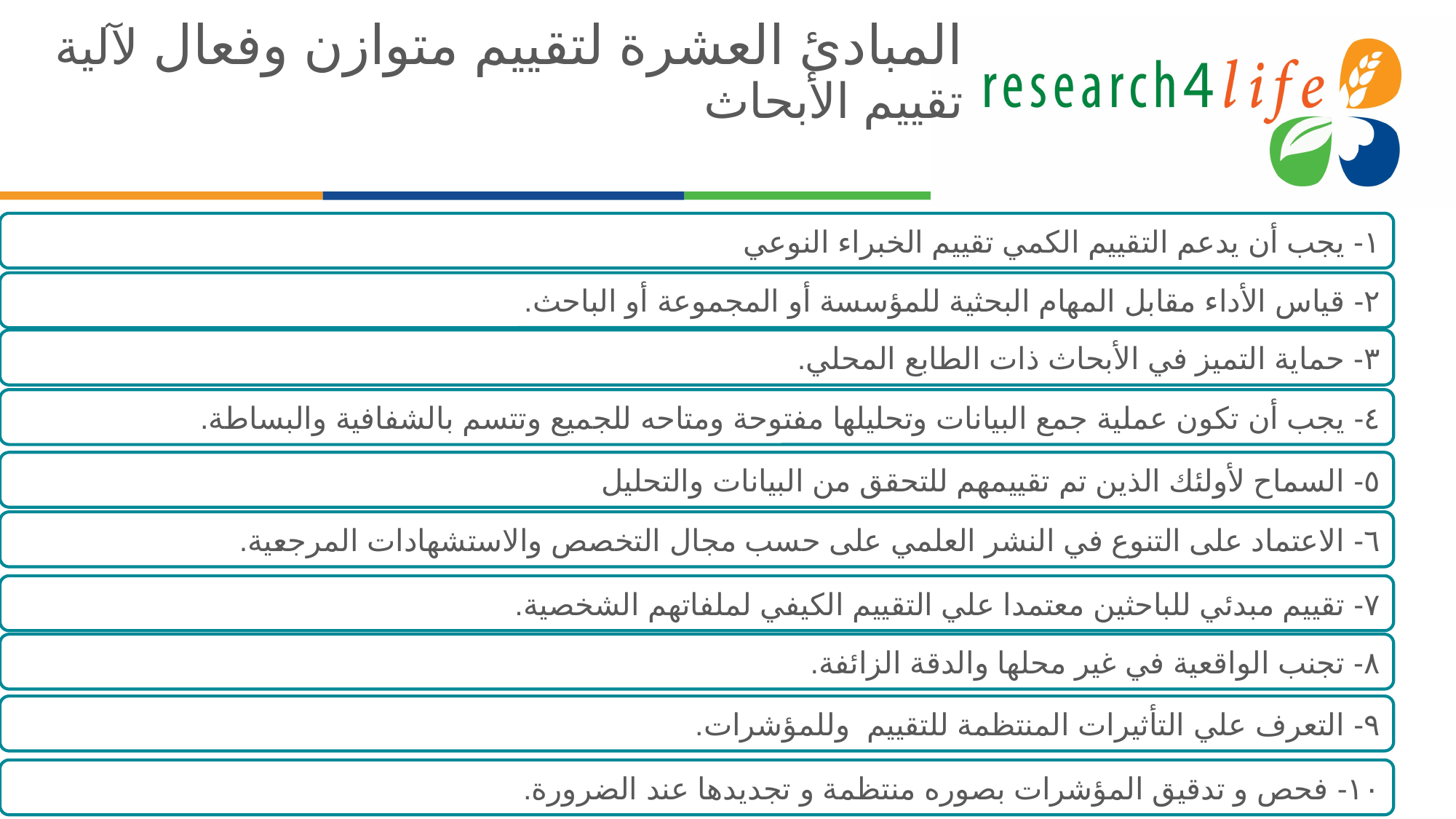

# المبادئ العشرة لتقييم متوازن وفعال لآلية تقييم الأبحاث
١- يجب أن يدعم التقييم الكمي تقييم الخبراء النوعي
٢- قياس الأداء مقابل المهام البحثية للمؤسسة أو المجموعة أو الباحث.

٣- حماية التميز في الأبحاث ذات الطابع المحلي.
٤- يجب أن تكون عملية جمع البيانات وتحليلها مفتوحة ومتاحه للجميع وتتسم بالشفافية والبساطة.
٥- السماح لأولئك الذين تم تقييمهم للتحقق من البيانات والتحليل
٦- الاعتماد على التنوع في النشر العلمي على حسب مجال التخصص والاستشهادات المرجعية.
٧- تقييم مبدئي للباحثين معتمدا علي التقييم الكيفي لملفاتهم الشخصية.
٨- تجنب الواقعية في غير محلها والدقة الزائفة.
٩- التعرف علي التأثيرات المنتظمة للتقييم  وللمؤشرات.
١٠- فحص و تدقيق المؤشرات بصوره منتظمة و تجديدها عند الضرورة.